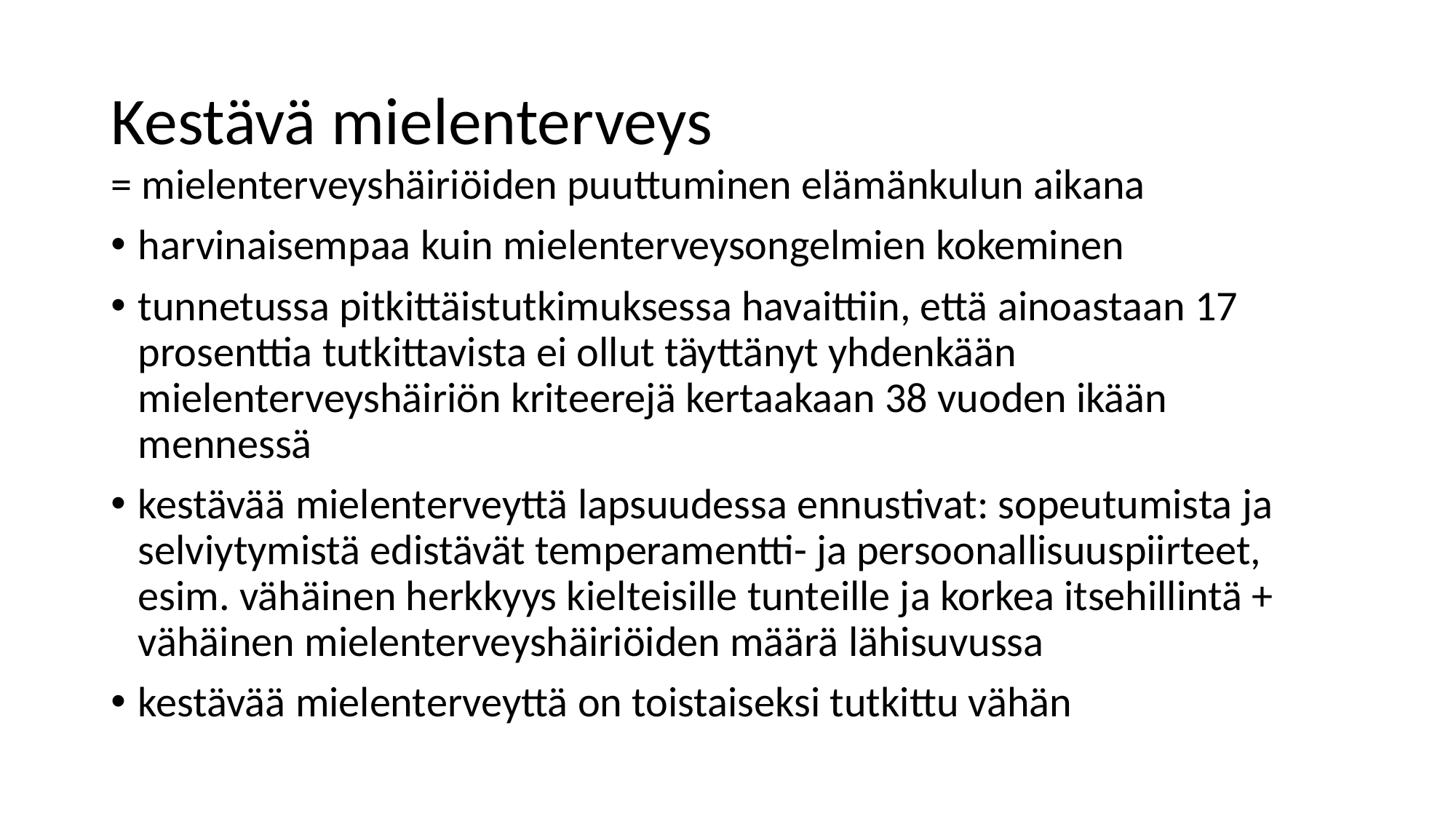

# Kestävä mielenterveys
= mielenterveyshäiriöiden puuttuminen elämänkulun aikana
harvinaisempaa kuin mielenterveysongelmien kokeminen
tunnetussa pitkittäistutkimuksessa havaittiin, että ainoastaan 17 prosenttia tutkittavista ei ollut täyttänyt yhdenkään mielenterveyshäiriön kriteerejä kertaakaan 38 vuoden ikään mennessä
kestävää mielenterveyttä lapsuudessa ennustivat: sopeutumista ja selviytymistä edistävät temperamentti- ja persoonallisuuspiirteet, esim. vähäinen herkkyys kielteisille tunteille ja korkea itsehillintä + vähäinen mielenterveyshäiriöiden määrä lähisuvussa
kestävää mielenterveyttä on toistaiseksi tutkittu vähän